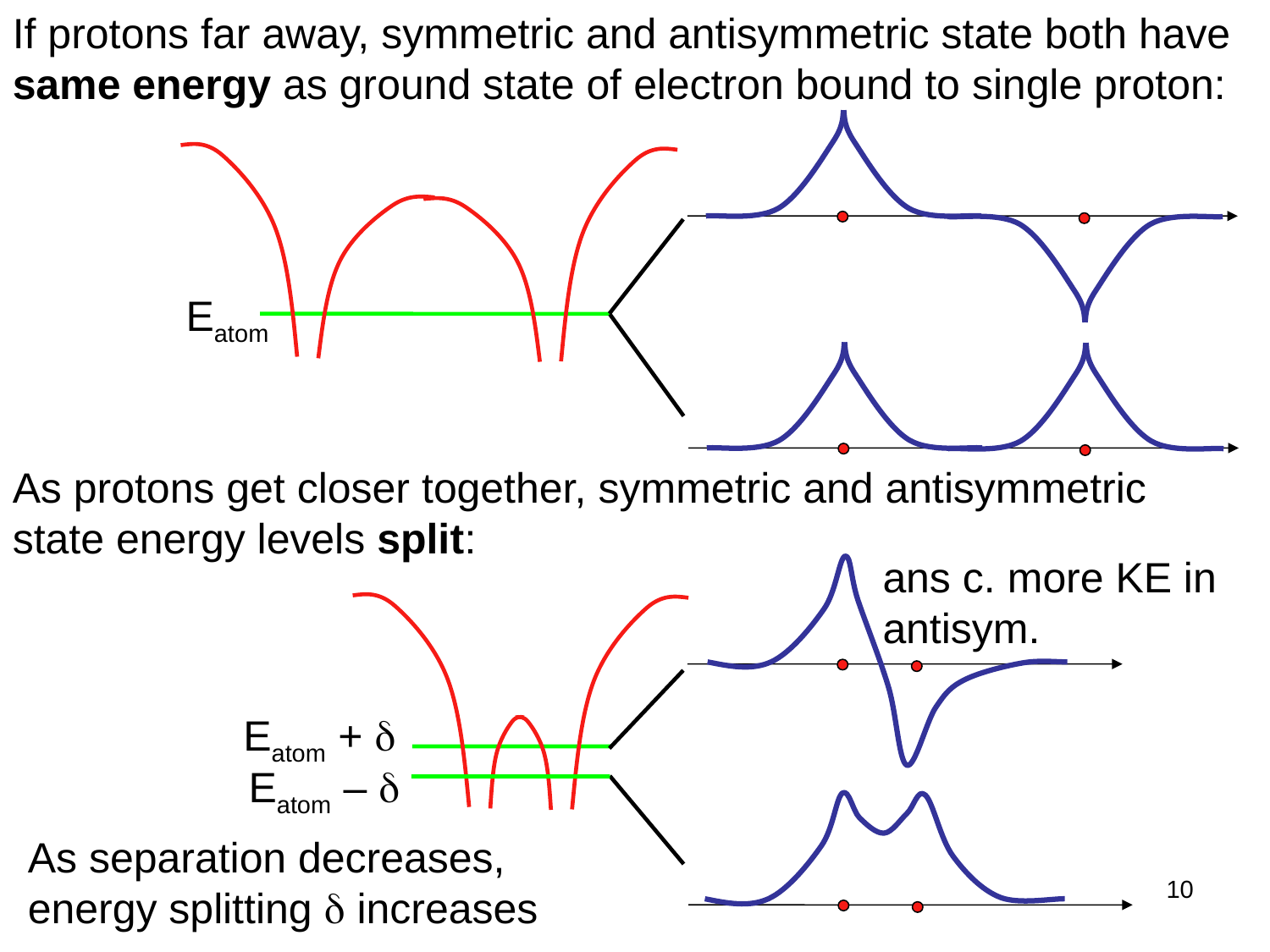

If protons far away, symmetric and antisymmetric state both have same energy as ground state of electron bound to single proton:

Eatom

As protons get closer together, symmetric and antisymmetric state energy levels split:
ans c. more KE in
antisym.

Eatom + δ

Eatom – δ

As separation decreases, energy splitting δ increases
10